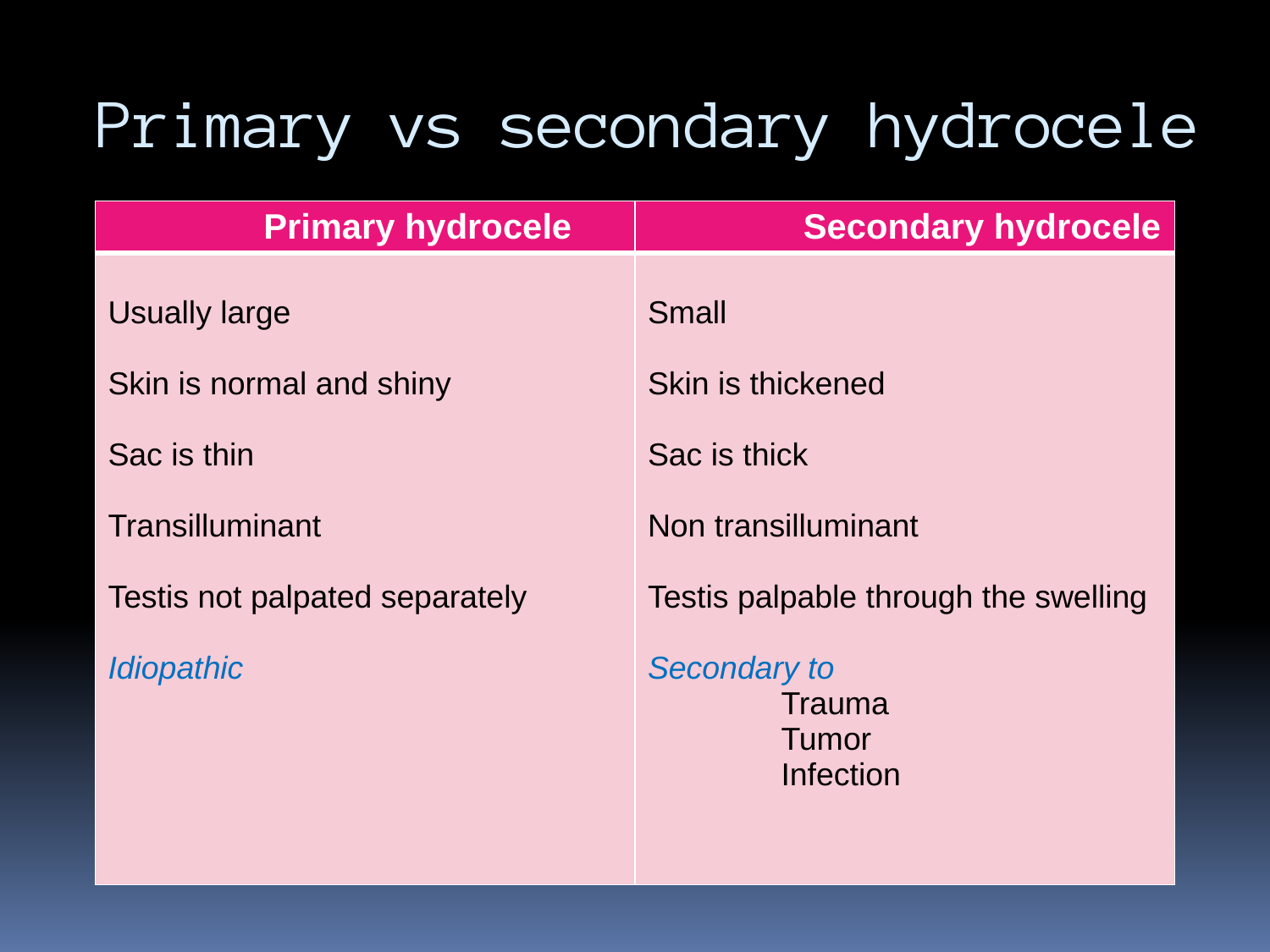

# Primary vs secondary hydrocele
| Primary hydrocele | Secondary hydrocele |
| --- | --- |
| Usually large Skin is normal and shiny Sac is thin Transilluminant Testis not palpated separately Idiopathic | Small Skin is thickened Sac is thick Non transilluminant Testis palpable through the swelling Secondary to Trauma Tumor Infection |